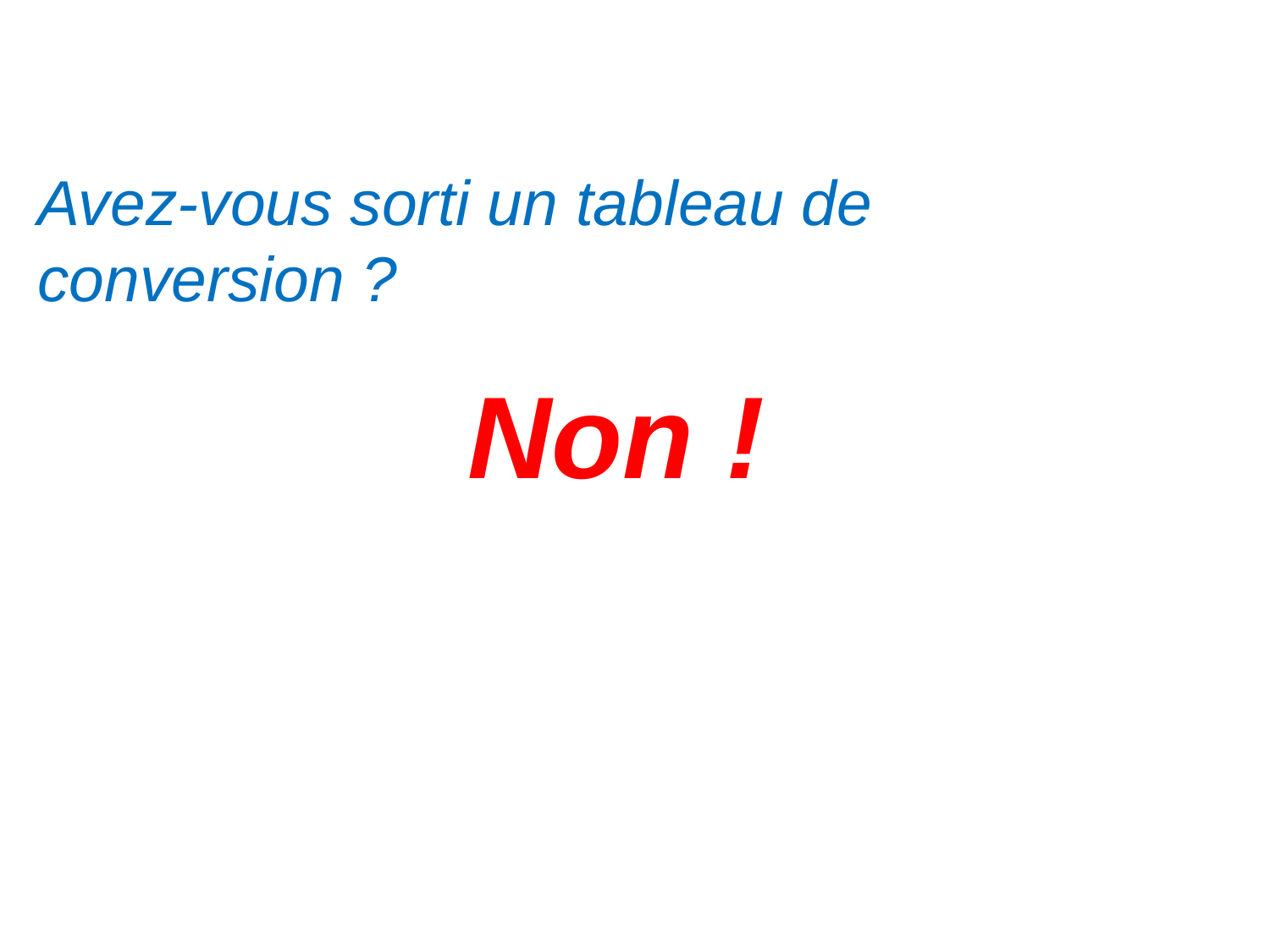

Avez-vous sorti un tableau de conversion ?
Non !